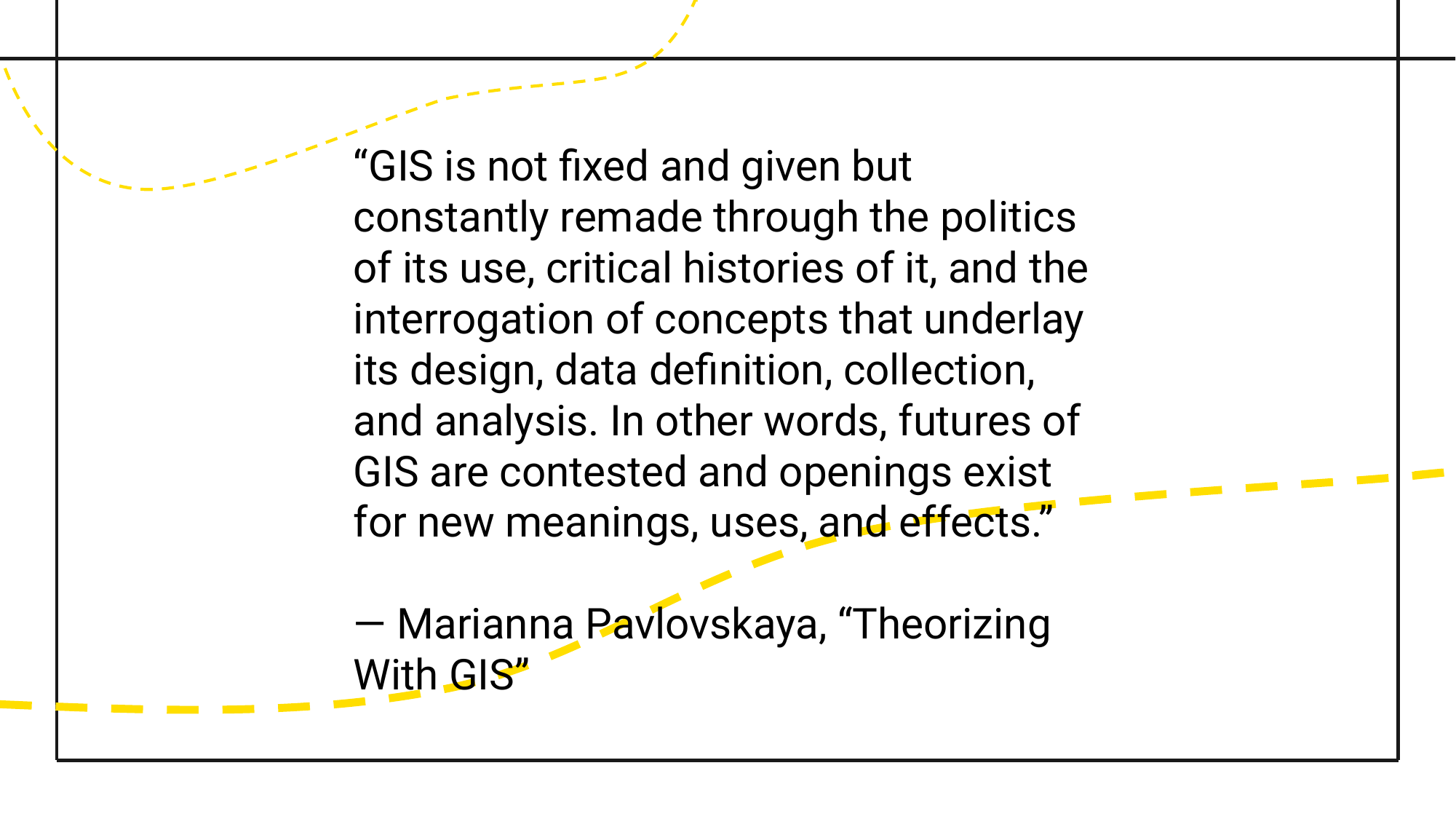

“GIS is not fixed and given but constantly remade through the politics of its use, critical histories of it, and the interrogation of concepts that underlay its design, data definition, collection, and analysis. In other words, futures of GIS are contested and openings exist for new meanings, uses, and effects.”
— Marianna Pavlovskaya, “Theorizing With GIS”